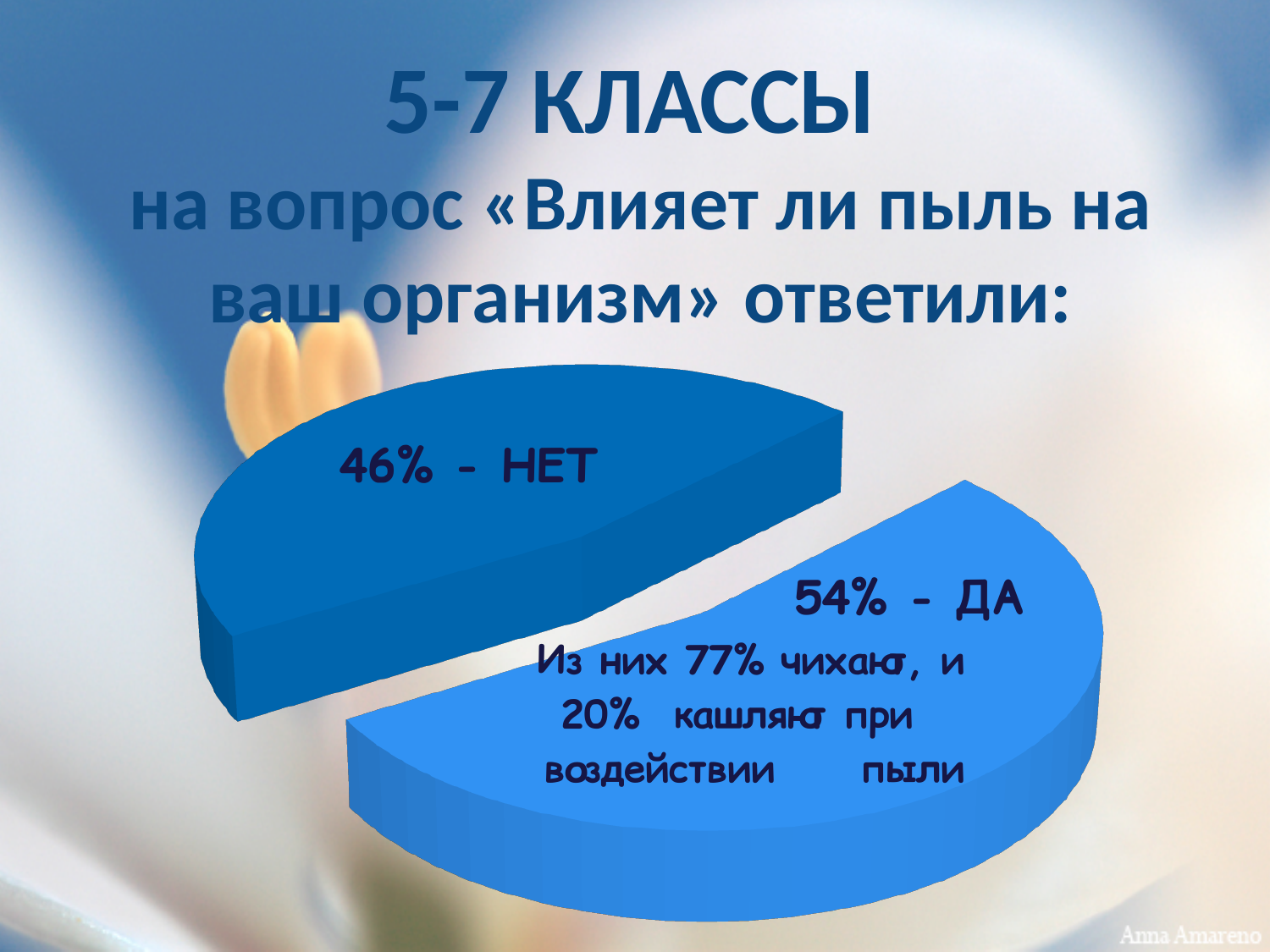

# 5-7 классы на вопрос «Влияет ли пыль на ваш организм» ответили:

[unsupported chart]